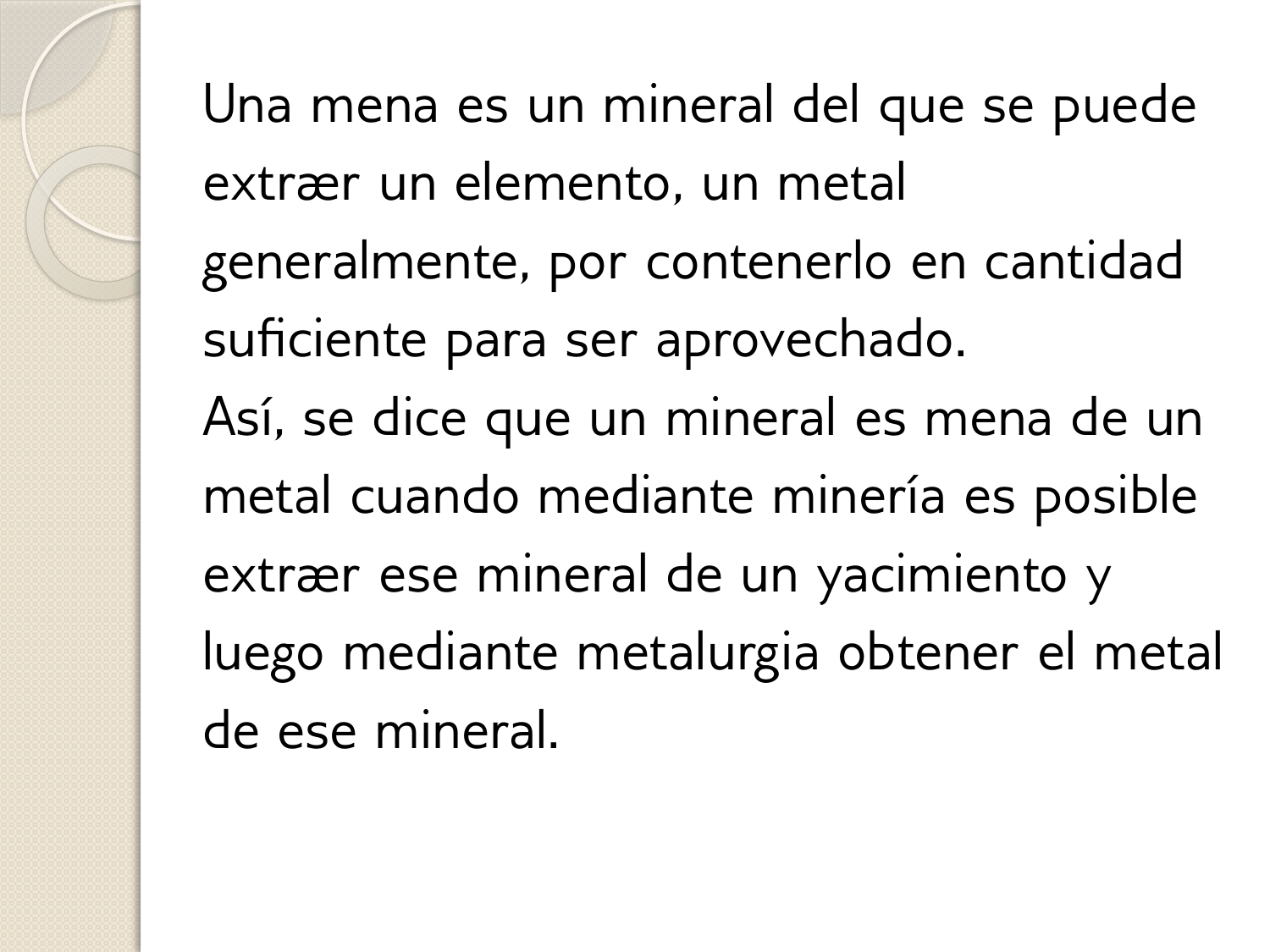

Una mena es un mineral del que se puede
extraer un elemento, un metal
generalmente, por contenerlo en cantidad
suficiente para ser aprovechado.
Así, se dice que un mineral es mena de un
metal cuando mediante minería es posible
extraer ese mineral de un yacimiento y
luego mediante metalurgia obtener el metal
de ese mineral.